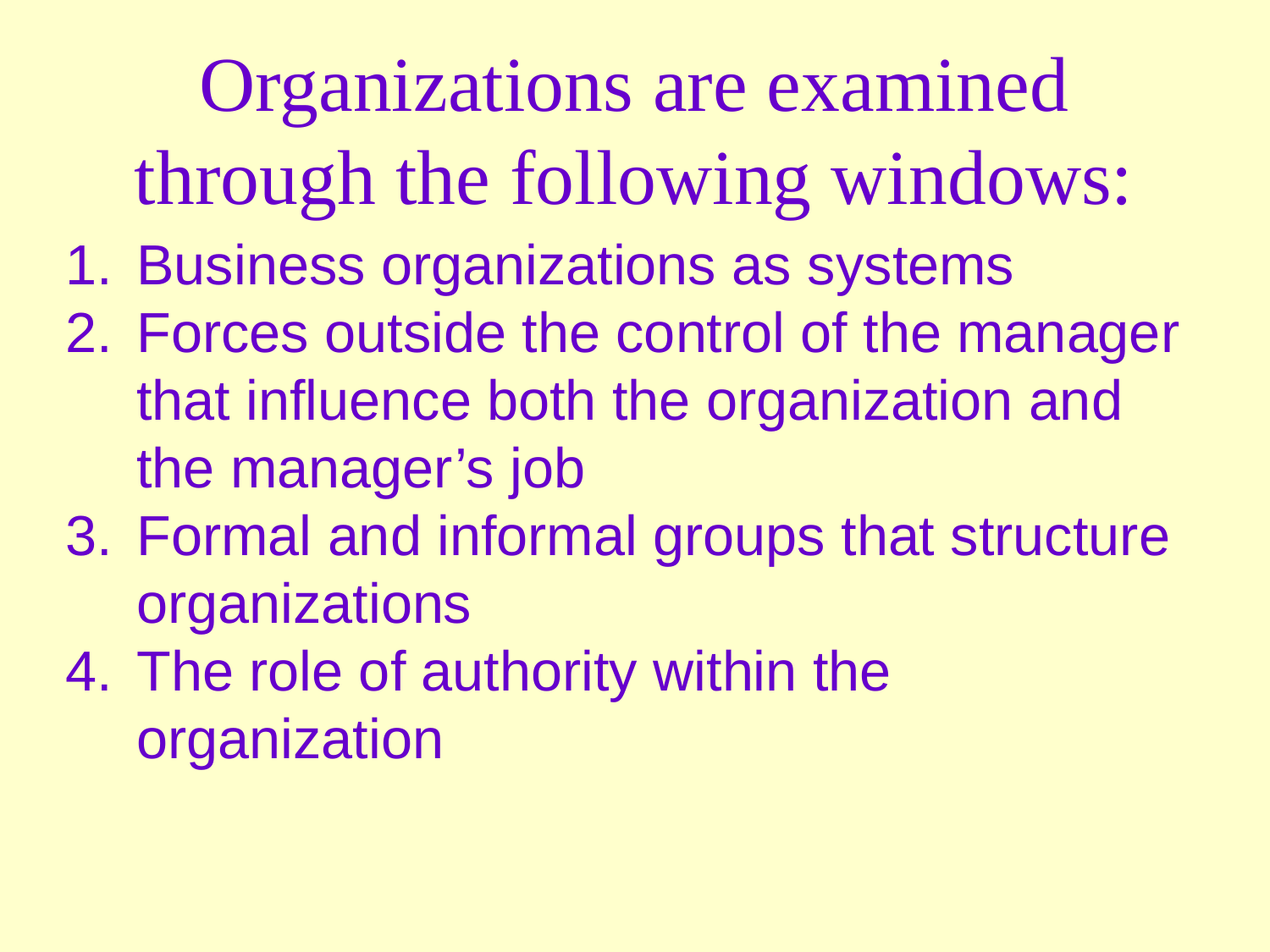

# Organizations are examined through the following windows:
Business organizations as systems
Forces outside the control of the manager that influence both the organization and the manager’s job
Formal and informal groups that structure organizations
The role of authority within the organization